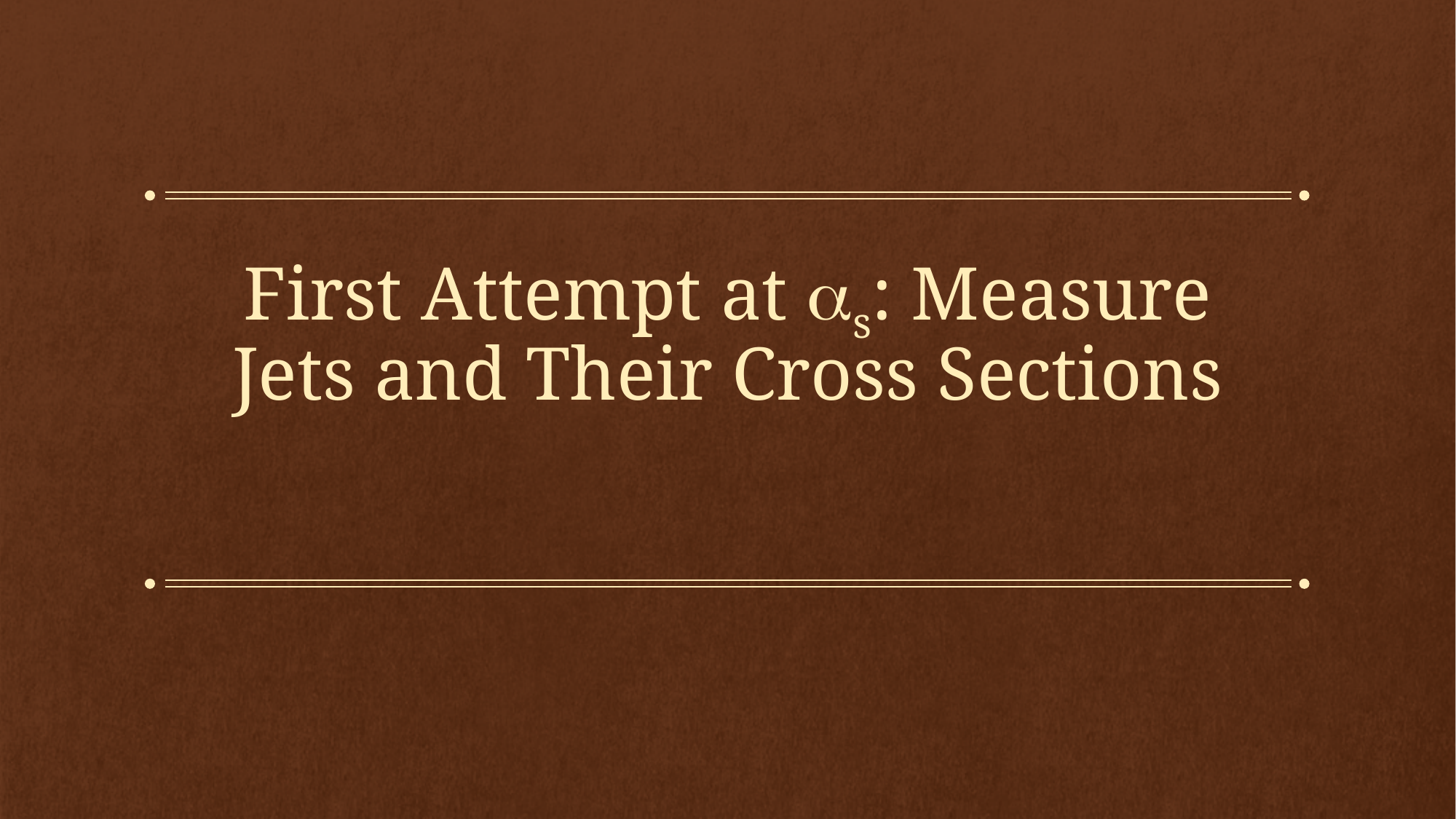

# First Attempt at αs: Measure Jets and Their Cross Sections